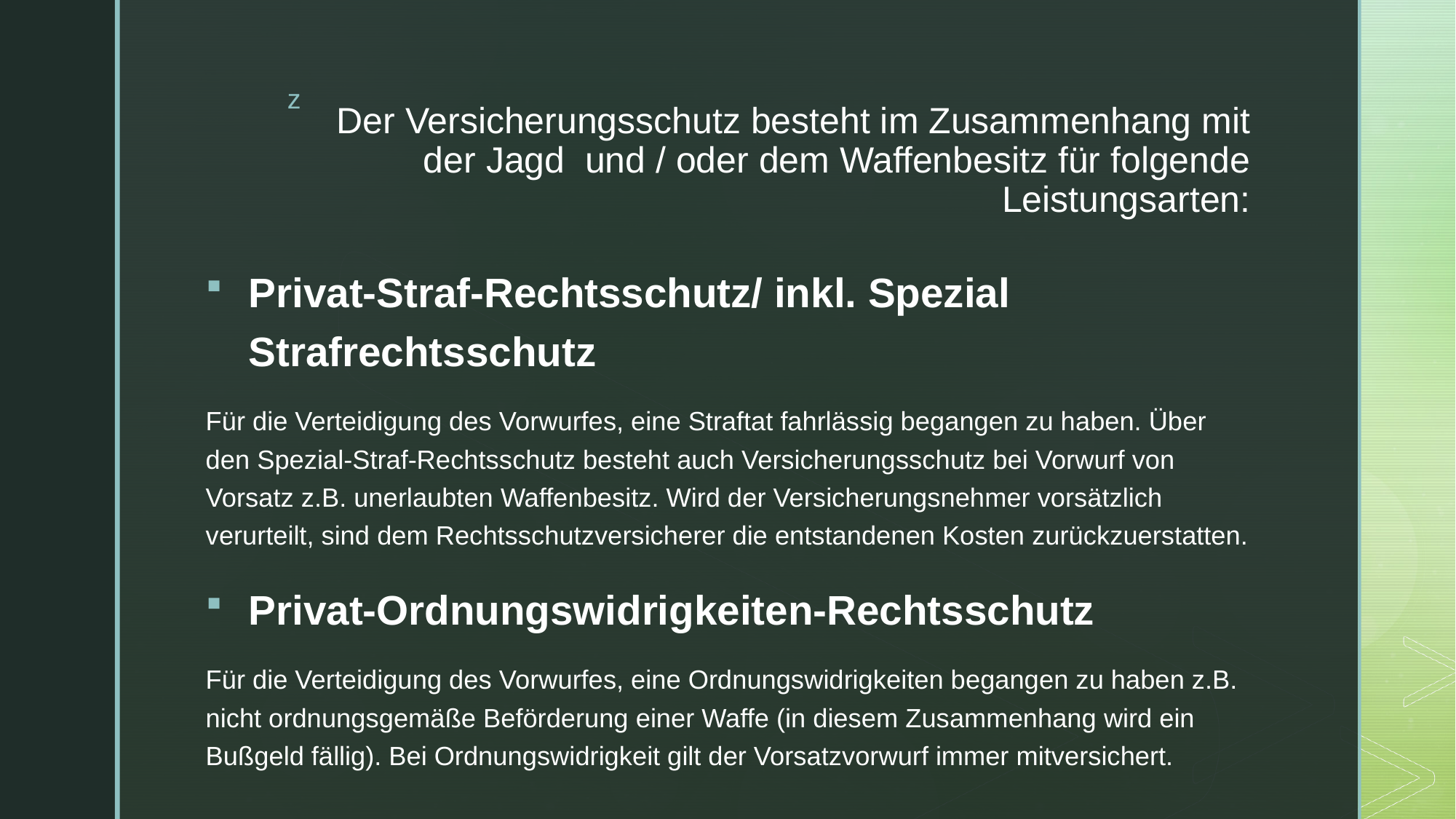

# Der Versicherungsschutz besteht im Zusammenhang mit der Jagd  und / oder dem Waffenbesitz für folgende Leistungsarten:
Privat-Straf-Rechtsschutz/ inkl. Spezial Strafrechtsschutz
Für die Verteidigung des Vorwurfes, eine Straftat fahrlässig begangen zu haben. Über den Spezial-Straf-Rechtsschutz besteht auch Versicherungsschutz bei Vorwurf von Vorsatz z.B. unerlaubten Waffenbesitz. Wird der Versicherungsnehmer vorsätzlich verurteilt, sind dem Rechtsschutzversicherer die entstandenen Kosten zurückzuerstatten.
Privat-Ordnungswidrigkeiten-Rechtsschutz
Für die Verteidigung des Vorwurfes, eine Ordnungswidrigkeiten begangen zu haben z.B. nicht ordnungsgemäße Beförderung einer Waffe (in diesem Zusammenhang wird ein Bußgeld fällig). Bei Ordnungswidrigkeit gilt der Vorsatzvorwurf immer mitversichert.